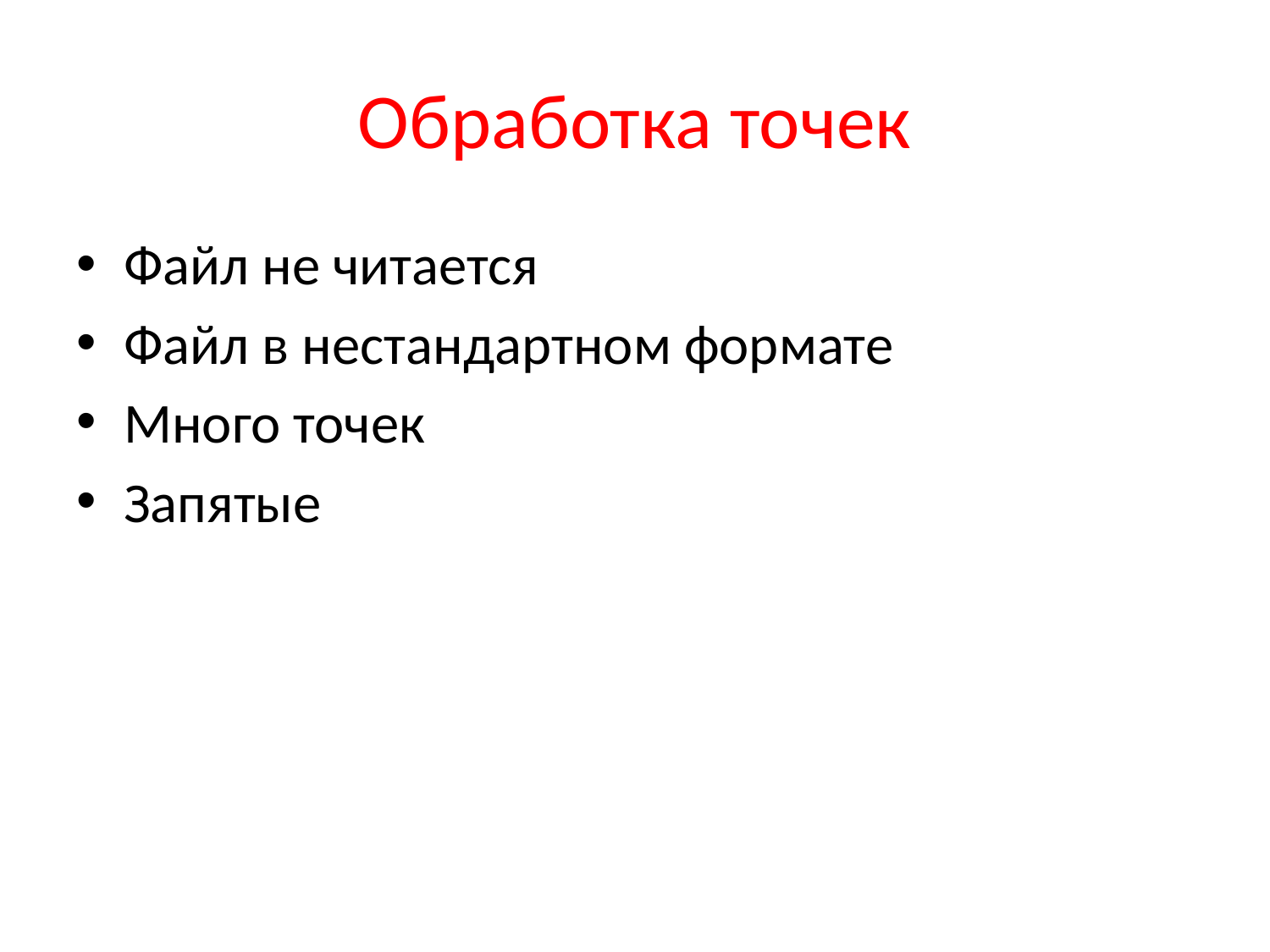

# Обработка точек
Файл не читается
Файл в нестандартном формате
Много точек
Запятые